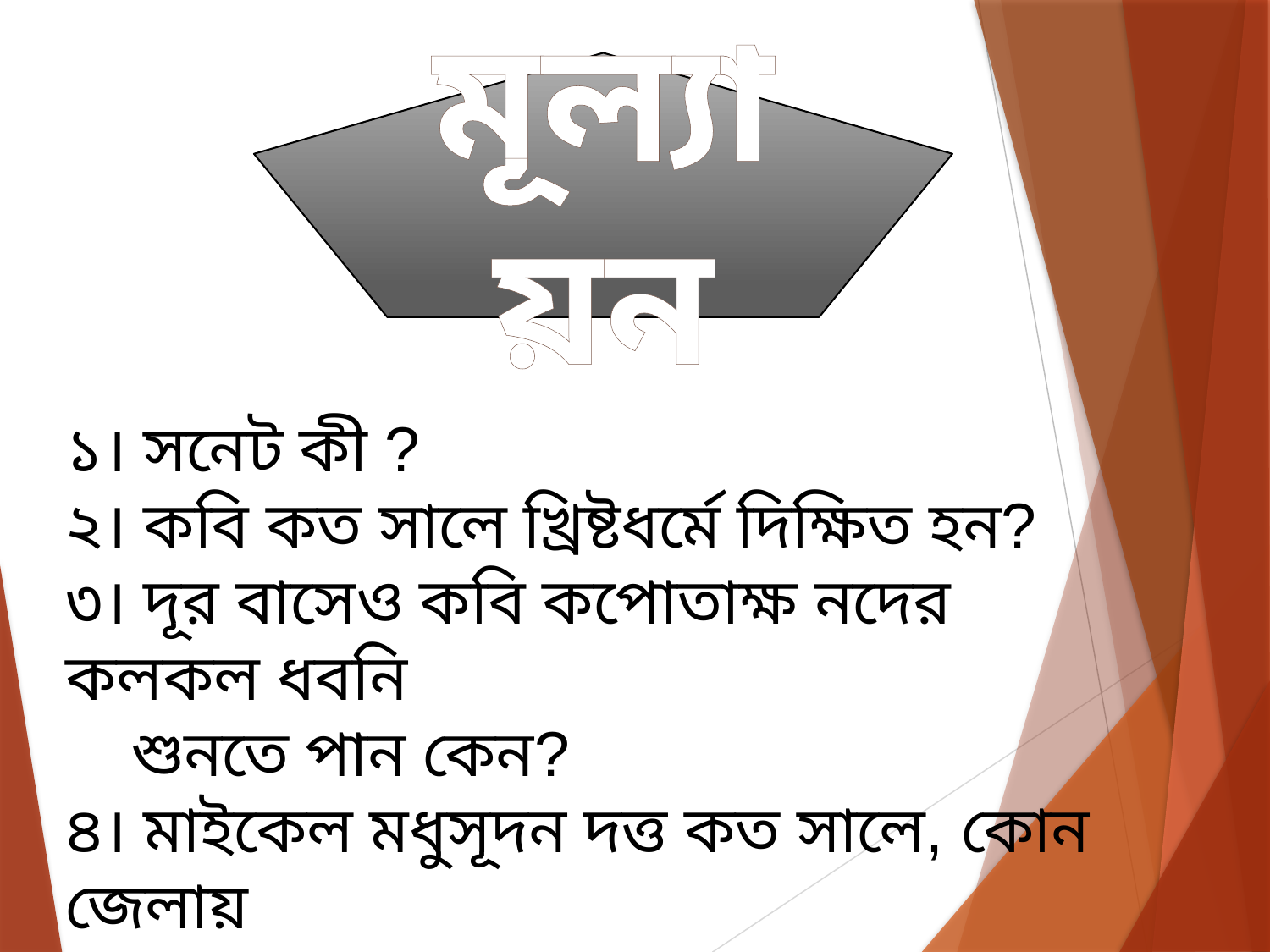

মূল্যায়ন

১। সনেট কী ?
২। কবি কত সালে খ্রিষ্টধর্মে দিক্ষিত হন?
৩। দূর বাসেও কবি কপোতাক্ষ নদের কলকল ধবনি
    শুনতে পান কেন?
৪। মাইকেল মধুসূদন দত্ত কত সালে, কোন জেলায়
    জন্মগ্রহণ করেন।